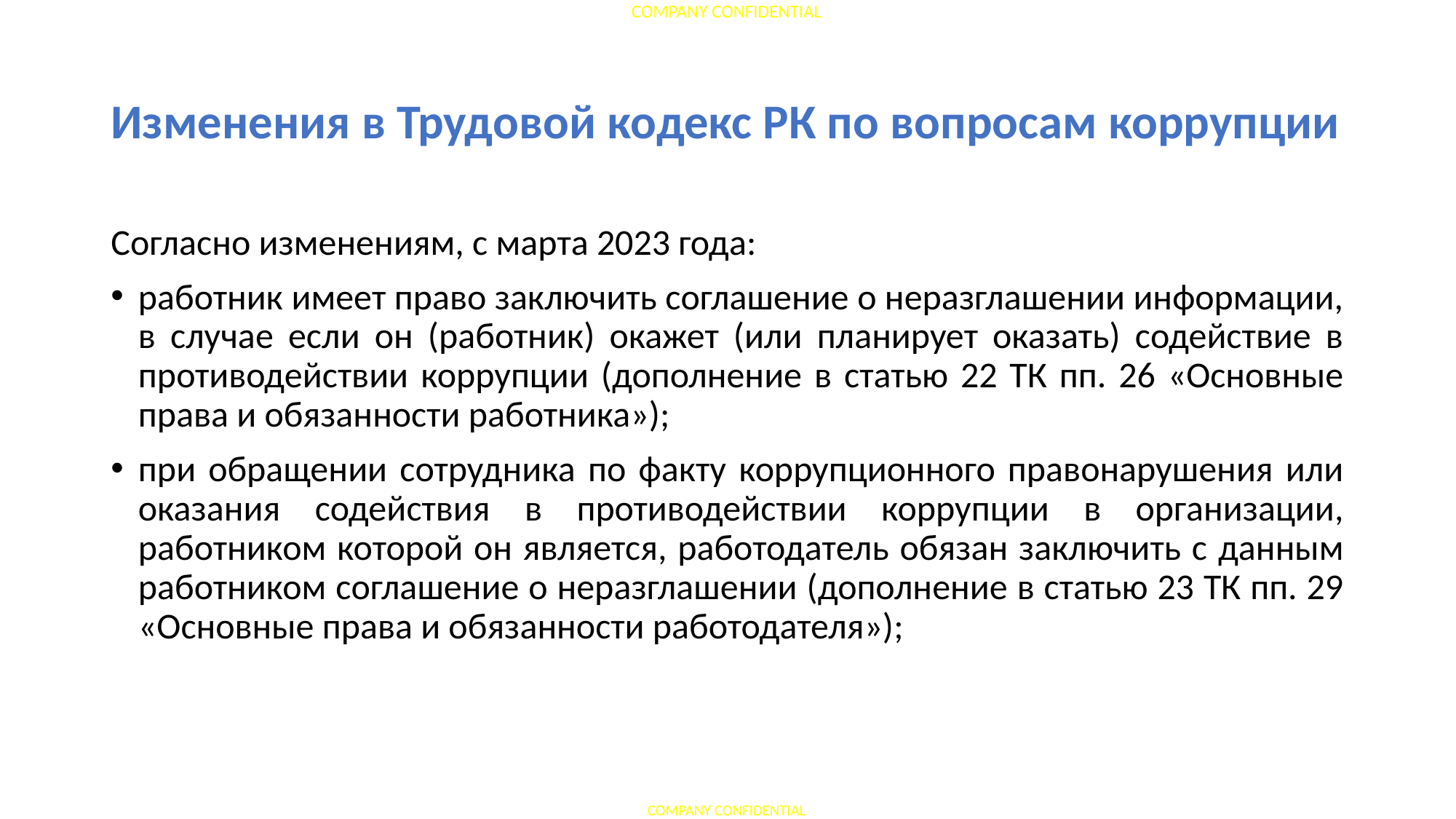

# Изменения в Трудовой кодекс РК по вопросам коррупции
Согласно изменениям, с марта 2023 года:
работник имеет право заключить соглашение о неразглашении информации, в случае если он (работник) окажет (или планирует оказать) содействие в противодействии коррупции (дополнение в статью 22 ТК пп. 26 «Основные права и обязанности работника»);
при обращении сотрудника по факту коррупционного правонарушения или оказания содействия в противодействии коррупции в организации, работником которой он является, работодатель обязан заключить с данным работником соглашение о неразглашении (дополнение в статью 23 ТК пп. 29 «Основные права и обязанности работодателя»);